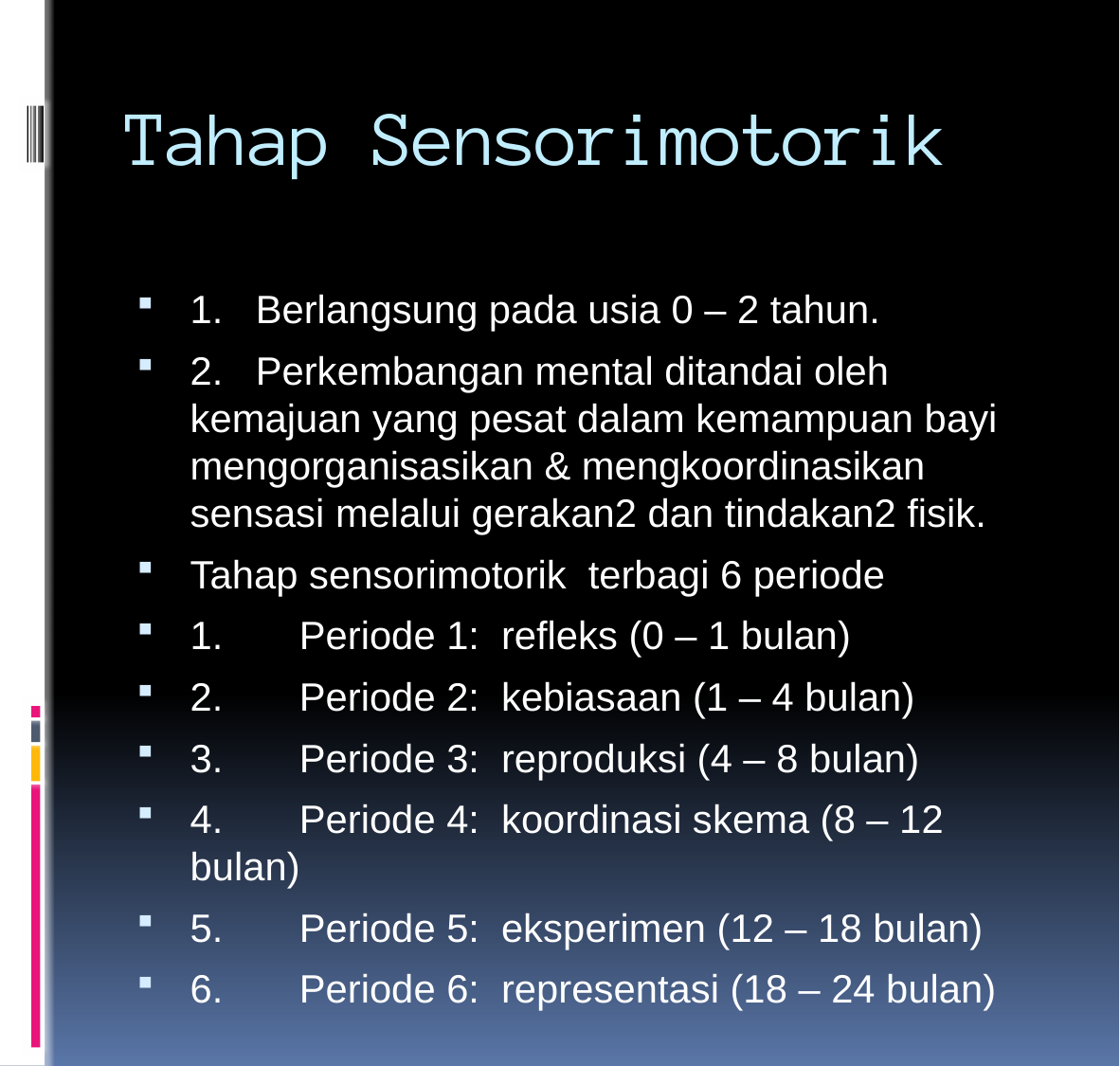

# Tahap Sensorimotorik
1.   Berlangsung pada usia 0 – 2 tahun.
2.   Perkembangan mental ditandai oleh kemajuan yang pesat dalam kemampuan bayi mengorganisasikan & mengkoordinasikan sensasi melalui gerakan2 dan tindakan2 fisik.
Tahap sensorimotorik  terbagi 6 periode
1.       Periode 1:  refleks (0 – 1 bulan)
2.       Periode 2:  kebiasaan (1 – 4 bulan)
3.       Periode 3:  reproduksi (4 – 8 bulan)
4.       Periode 4:  koordinasi skema (8 – 12 bulan)
5.       Periode 5:  eksperimen (12 – 18 bulan)
6.       Periode 6:  representasi (18 – 24 bulan)